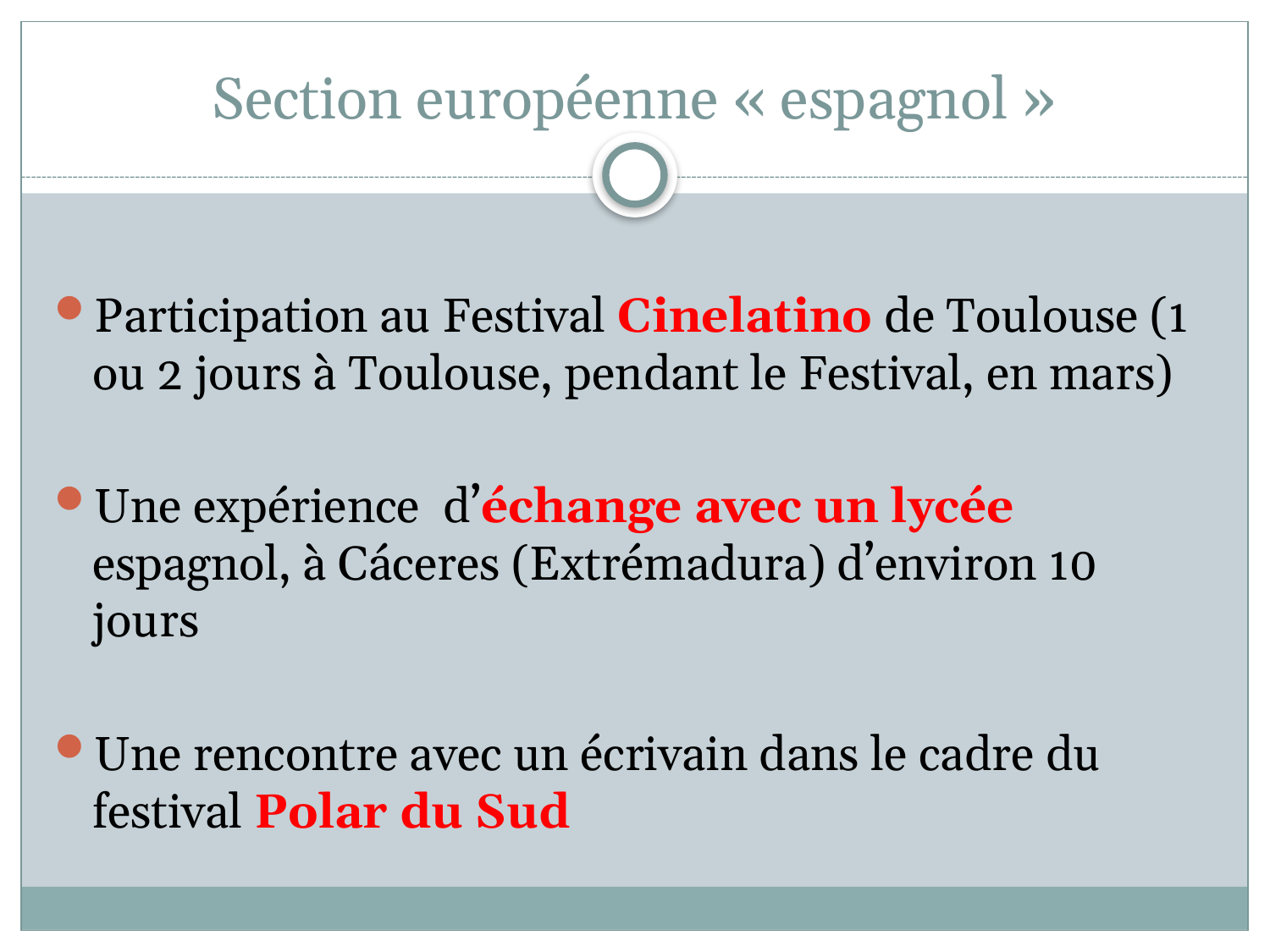

# Section européenne « espagnol »

Participation au Festival Cinelatino de Toulouse (1 ou 2 jours à Toulouse, pendant le Festival, en mars)

Une expérience  d’échange avec un lycée espagnol, à Cáceres (Extrémadura) d’environ 10 jours

Une rencontre avec un écrivain dans le cadre du festival Polar du Sud